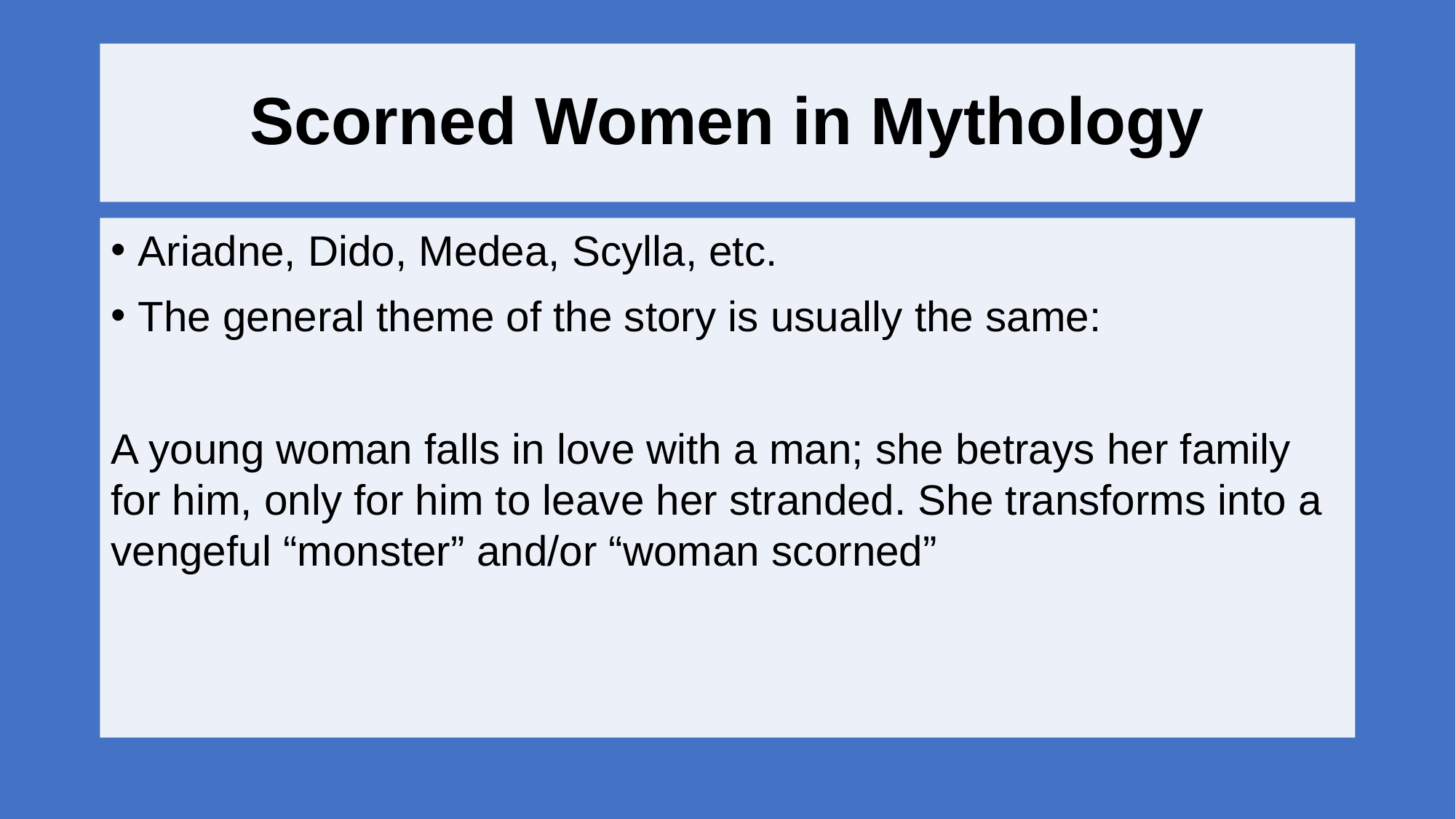

# Scorned Women in Mythology
Ariadne, Dido, Medea, Scylla, etc.
The general theme of the story is usually the same:

A young woman falls in love with a man; she betrays her family for him, only for him to leave her stranded. She transforms into a vengeful “monster” and/or “woman scorned”